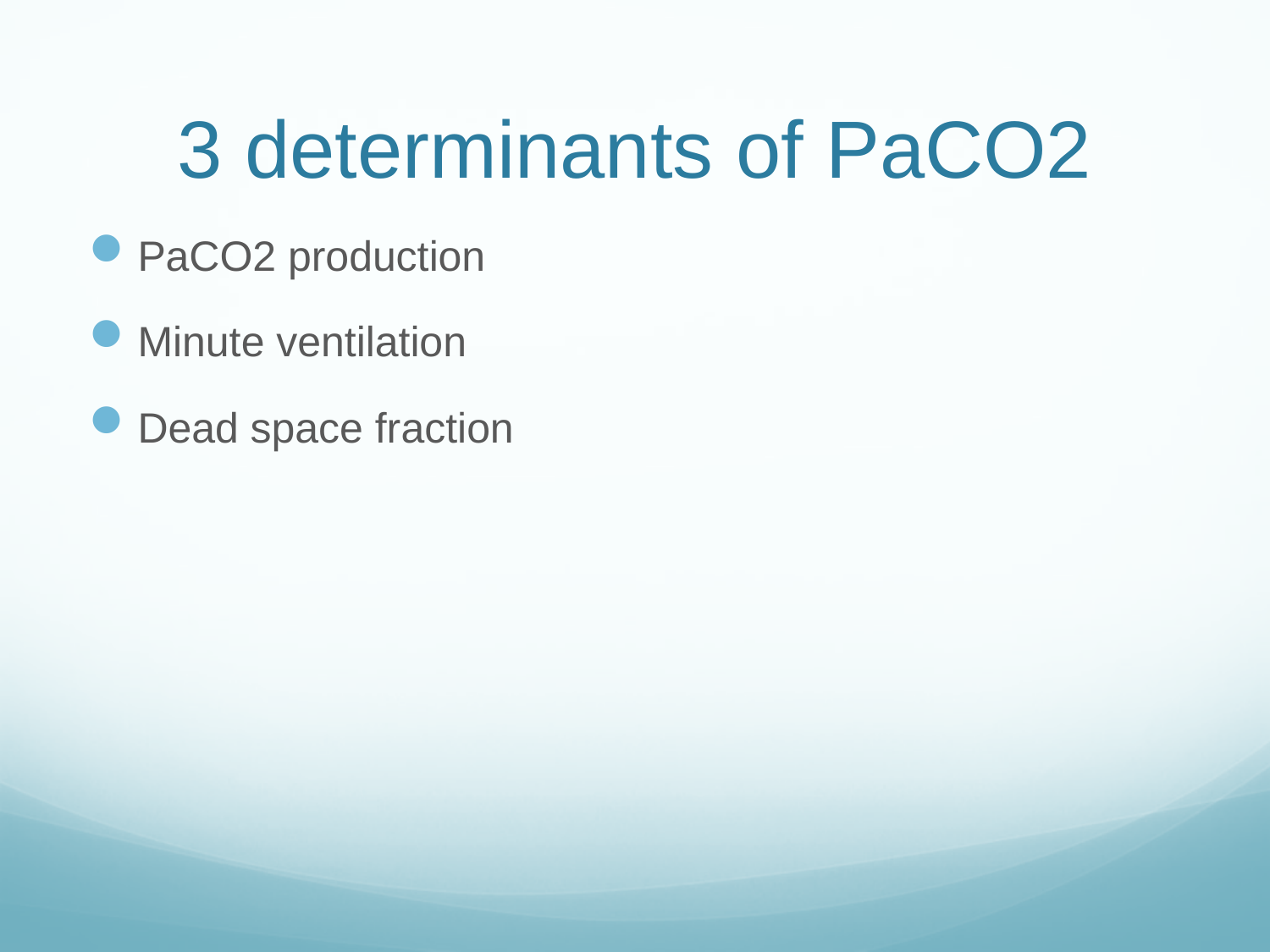

# 3 determinants of PaCO2
PaCO2 production
Minute ventilation
Dead space fraction